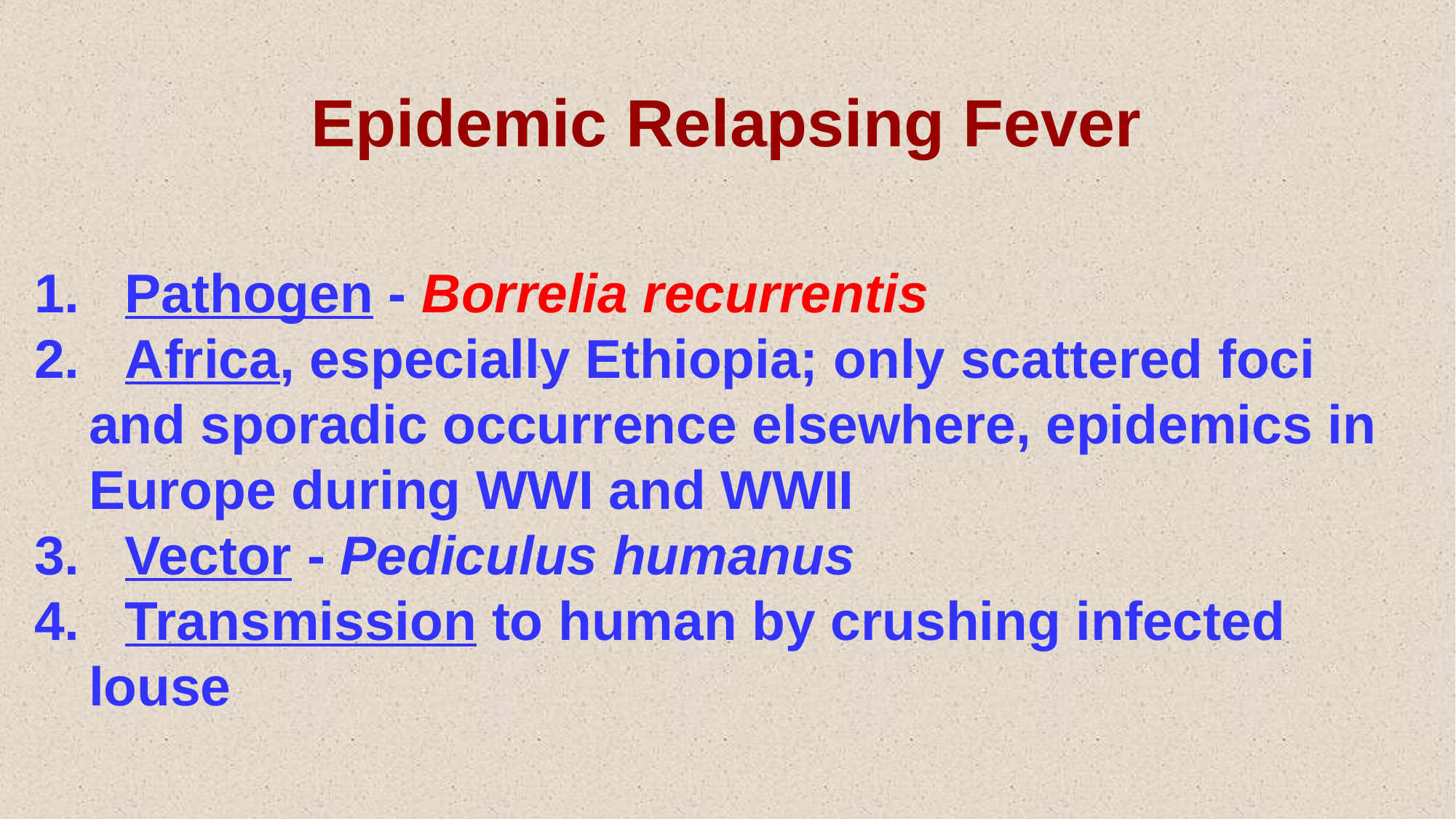

Epidemic Relapsing Fever

1.   Pathogen - Borrelia recurrentis
2.   Africa, especially Ethiopia; only scattered foci and sporadic occurrence elsewhere, epidemics in Europe during WWI and WWII
3.   Vector - Pediculus humanus
4.   Transmission to human by crushing infected louse